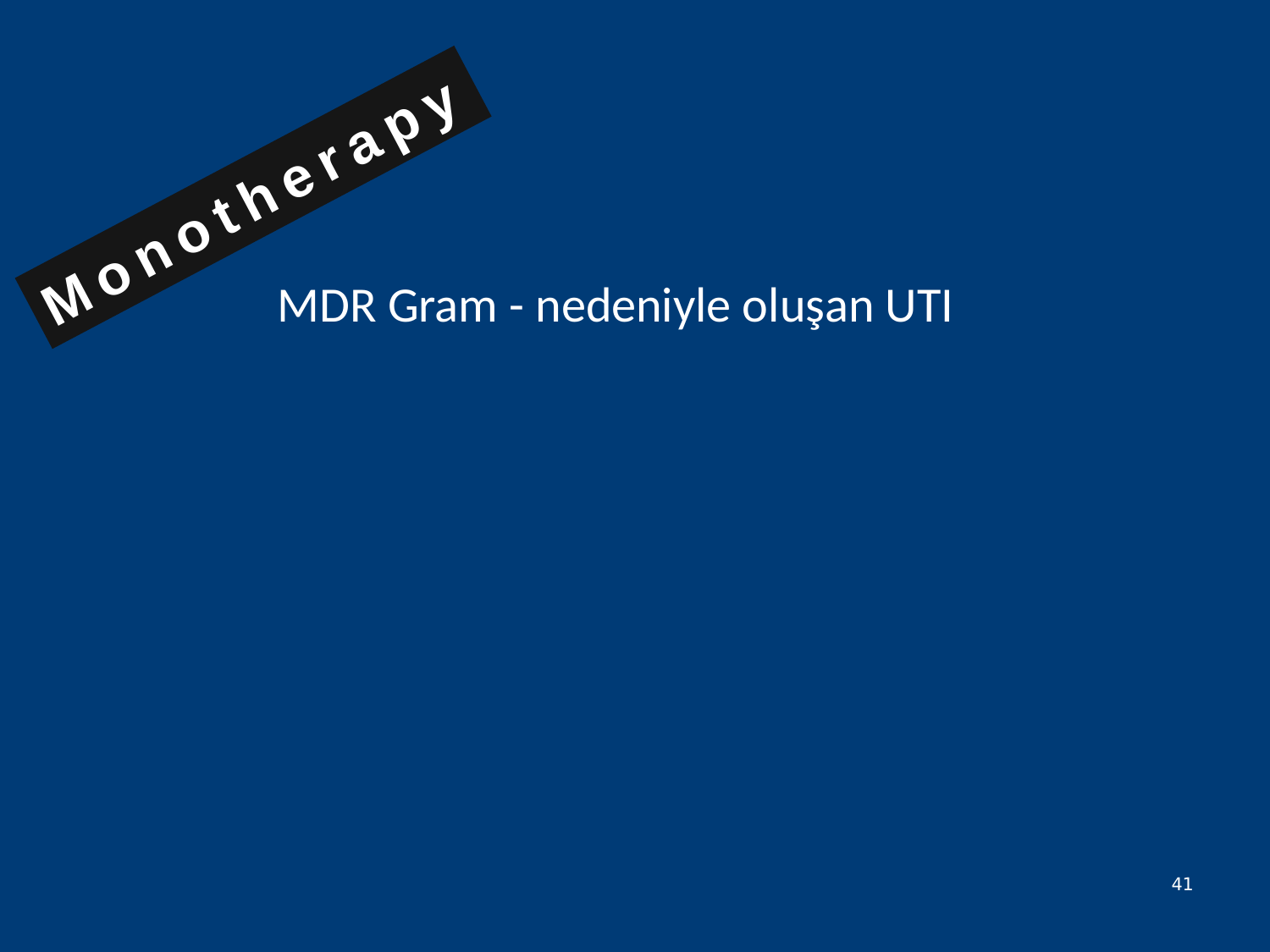

Monotherapy
MDR Gram - nedeniyle oluşan UTI
41